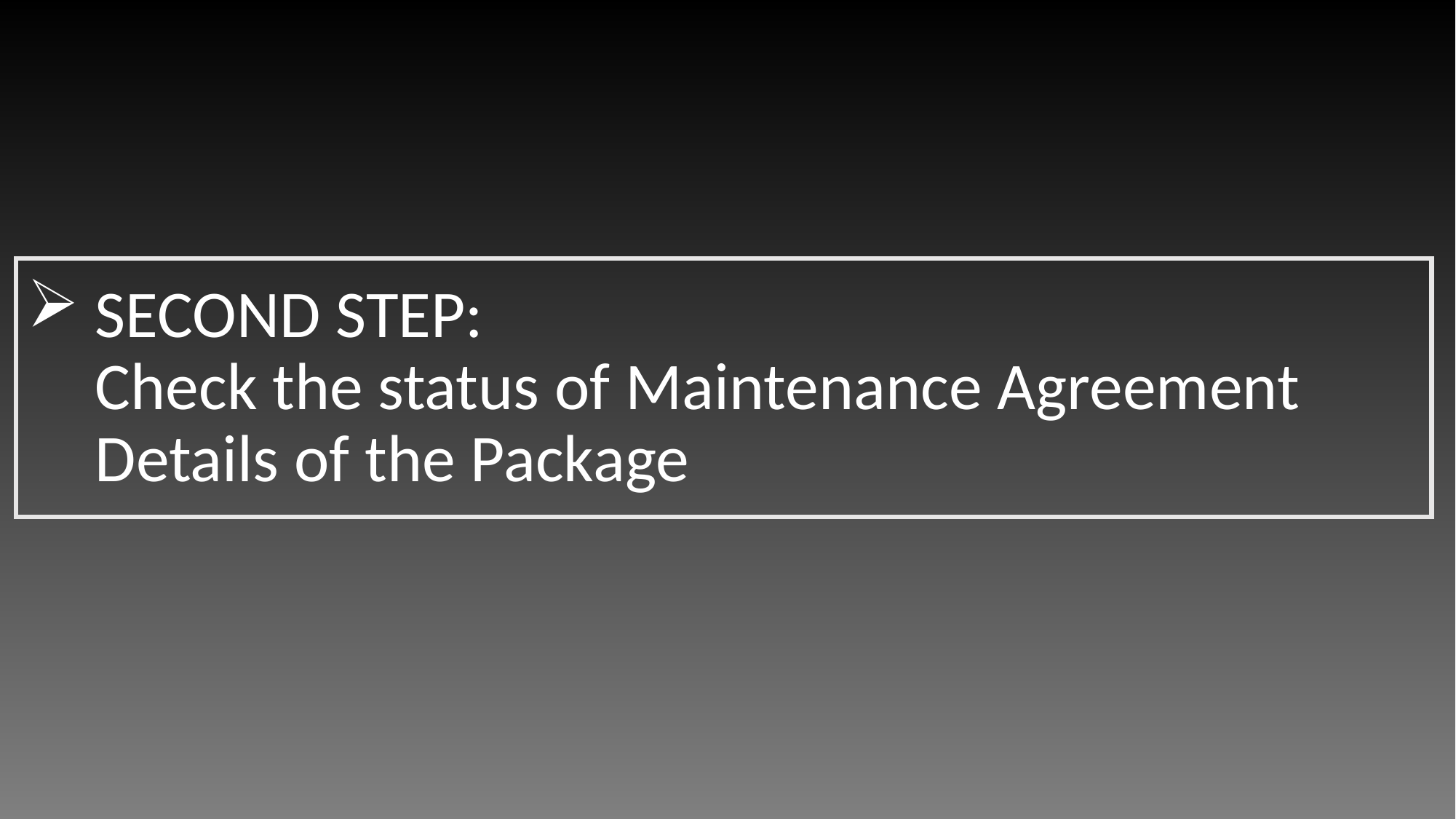

# SECOND STEP: Check the status of Maintenance Agreement Details of the Package